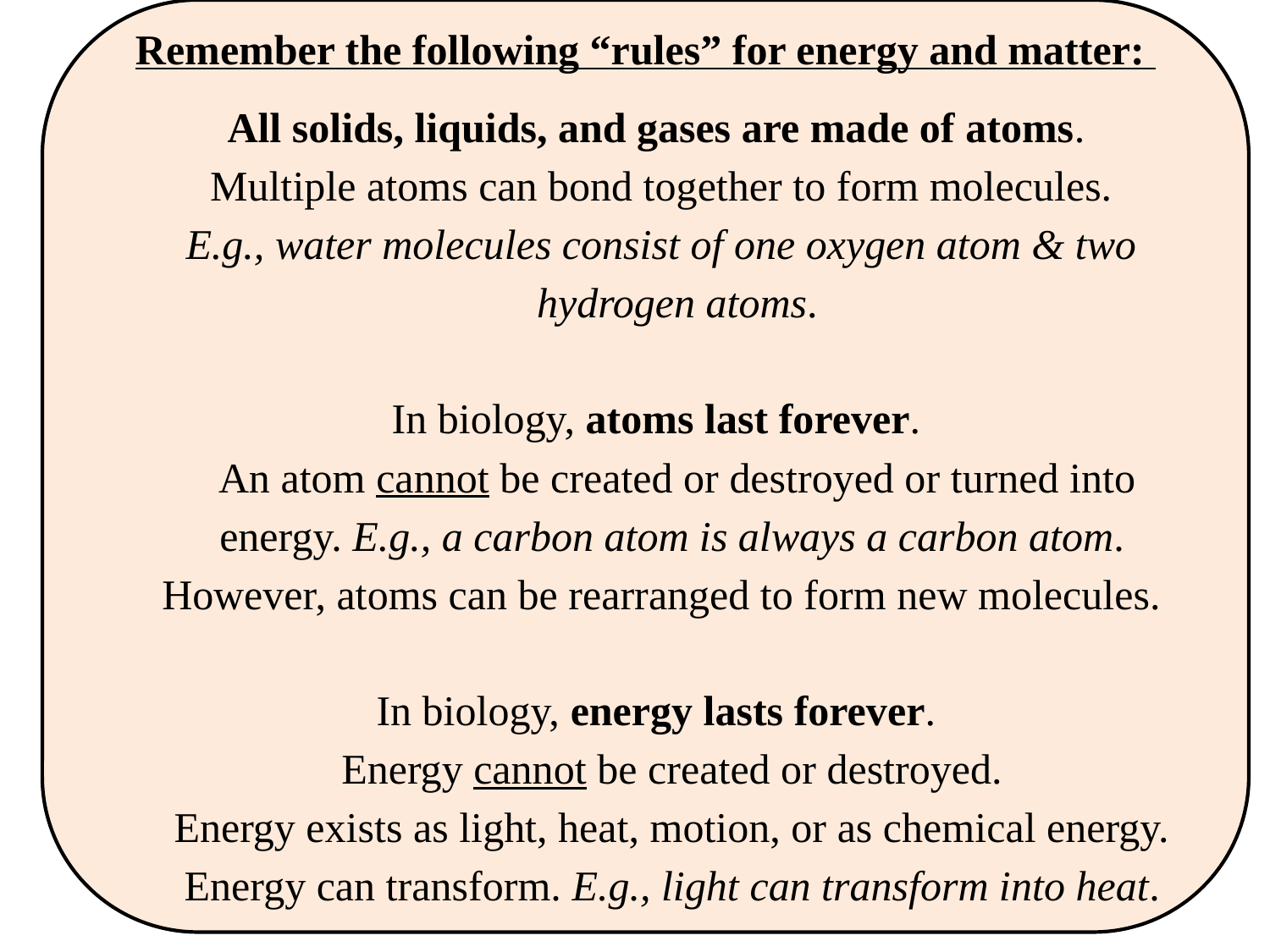

Remember the following “rules” for energy and matter:
All solids, liquids, and gases are made of atoms.
Multiple atoms can bond together to form molecules.
E.g., water molecules consist of one oxygen atom & two hydrogen atoms.
In biology, atoms last forever.
An atom cannot be created or destroyed or turned into energy. E.g., a carbon atom is always a carbon atom.
However, atoms can be rearranged to form new molecules.
In biology, energy lasts forever.
Energy cannot be created or destroyed.
Energy exists as light, heat, motion, or as chemical energy.
Energy can transform. E.g., light can transform into heat.